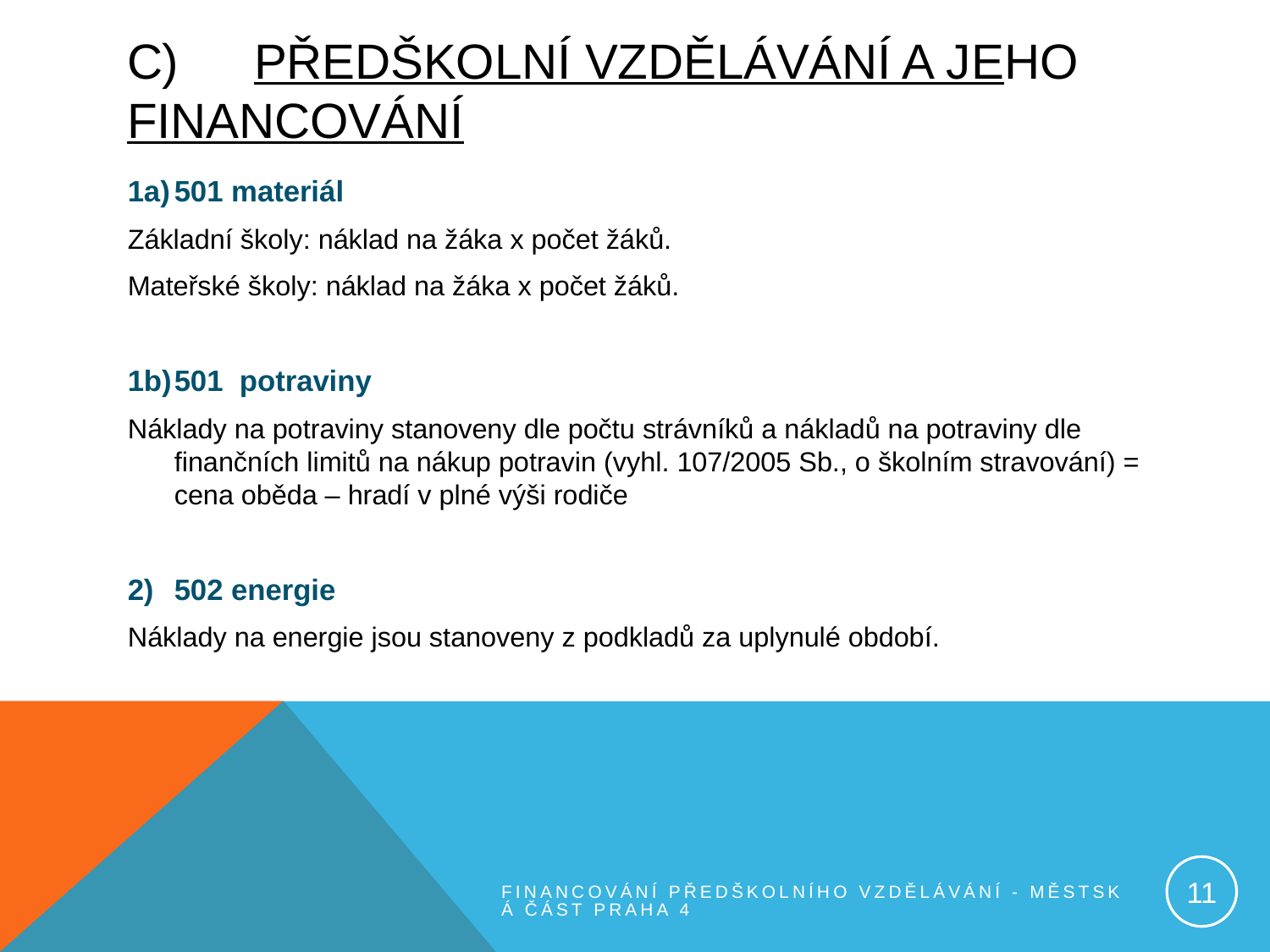

# C)	PŘEDŠKOLNÍ VZDĚLÁVÁNÍ A JEHO 	FINANCOVÁNÍ
1a)	501 materiál
Základní školy: náklad na žáka x počet žáků.
Mateřské školy: náklad na žáka x počet žáků.

1b)	501  potraviny
Náklady na potraviny stanoveny dle počtu strávníků a nákladů na potraviny dle finančních limitů na nákup potravin (vyhl. 107/2005 Sb., o školním stravování) = cena oběda – hradí v plné výši rodiče

2) 	502 energie
Náklady na energie jsou stanoveny z podkladů za uplynulé období.

11
Financování předškolního vzdělávání - městská část Praha 4